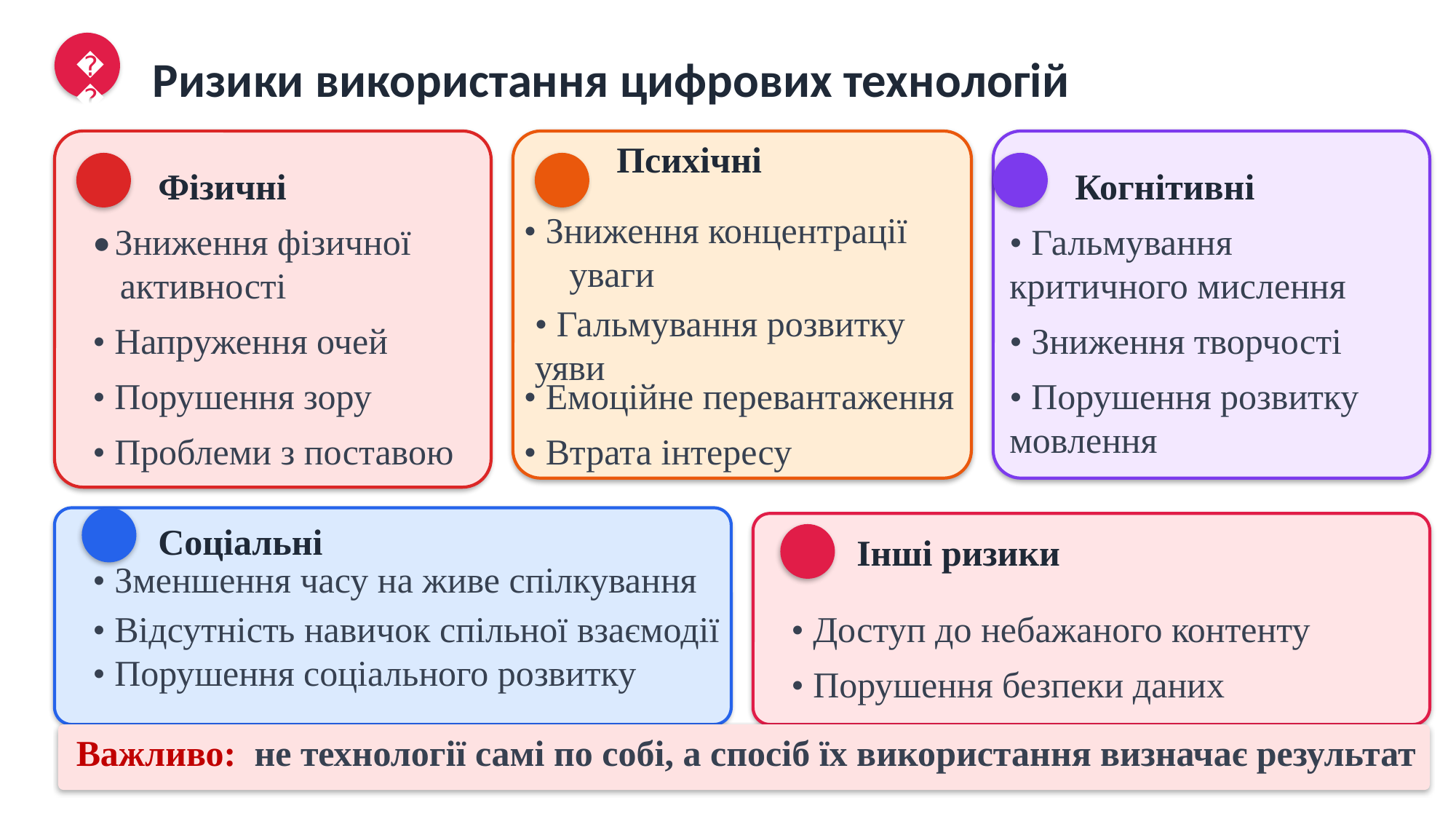

🛡️
Ризики використання цифрових технологій

Психічні

Фізичні
Когнітивні
• Зниження концентрації       уваги
• Зниження фізичної
   активності
• Гальмування критичного мислення
• Гальмування розвитку уяви
• Зниження творчості
• Напруження очей
• Порушення розвитку мовлення
• Порушення зору
• Емоційне перевантаження
• Проблеми з поставою
• Втрата інтересу

Соціальні

Інші ризики
• Зменшення часу на живе спілкування
• Відсутність навичок спільної взаємодії
• Доступ до небажаного контенту
• Порушення соціального розвитку
• Порушення безпеки даних

Важливо:  не технології самі по собі, а спосіб їх використання визначає результат